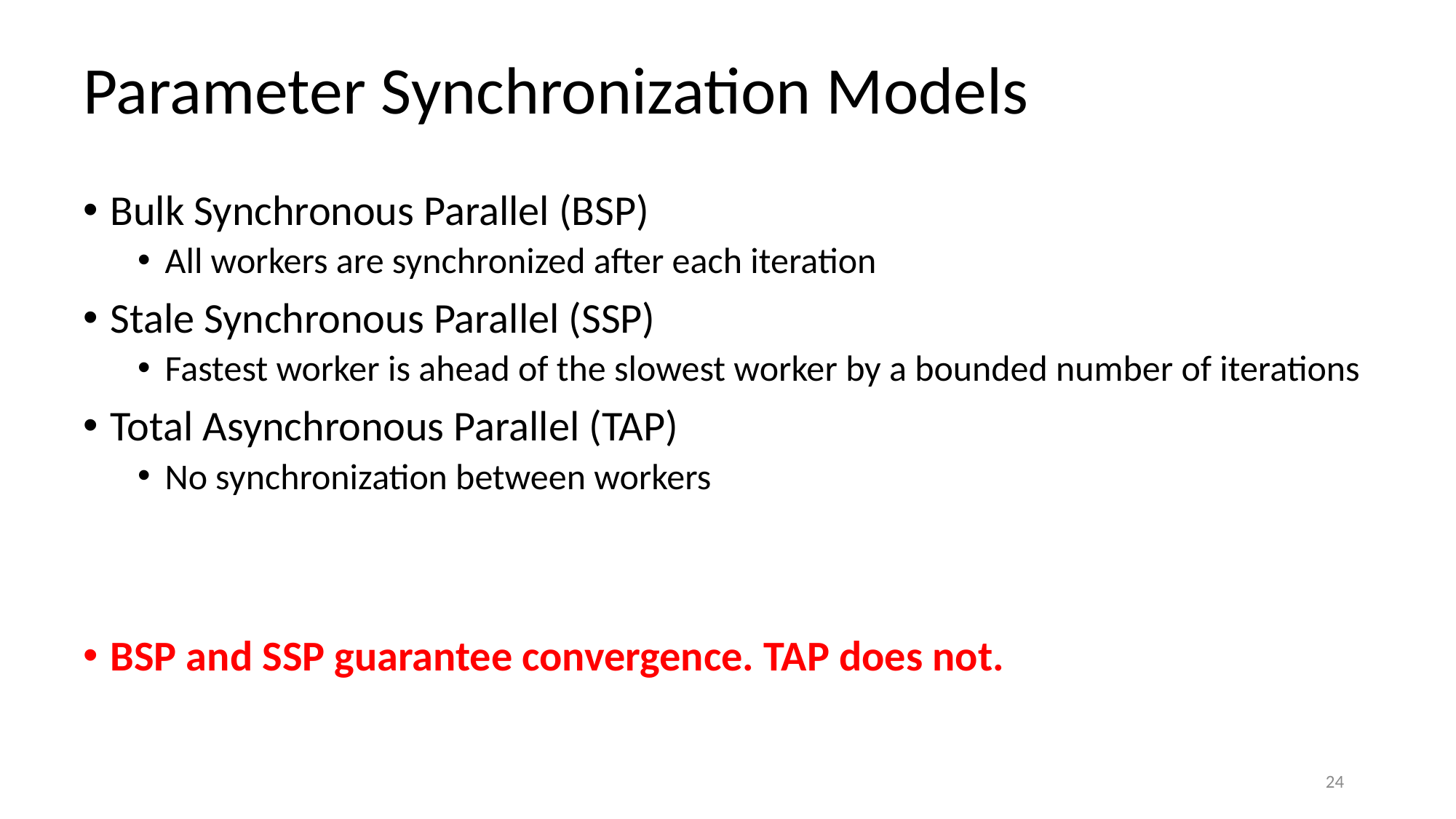

# Parameter Synchronization Models
Bulk Synchronous Parallel (BSP)
All workers are synchronized after each iteration
Stale Synchronous Parallel (SSP)
Fastest worker is ahead of the slowest worker by a bounded number of iterations
Total Asynchronous Parallel (TAP)
No synchronization between workers

BSP and SSP guarantee convergence. TAP does not.
24